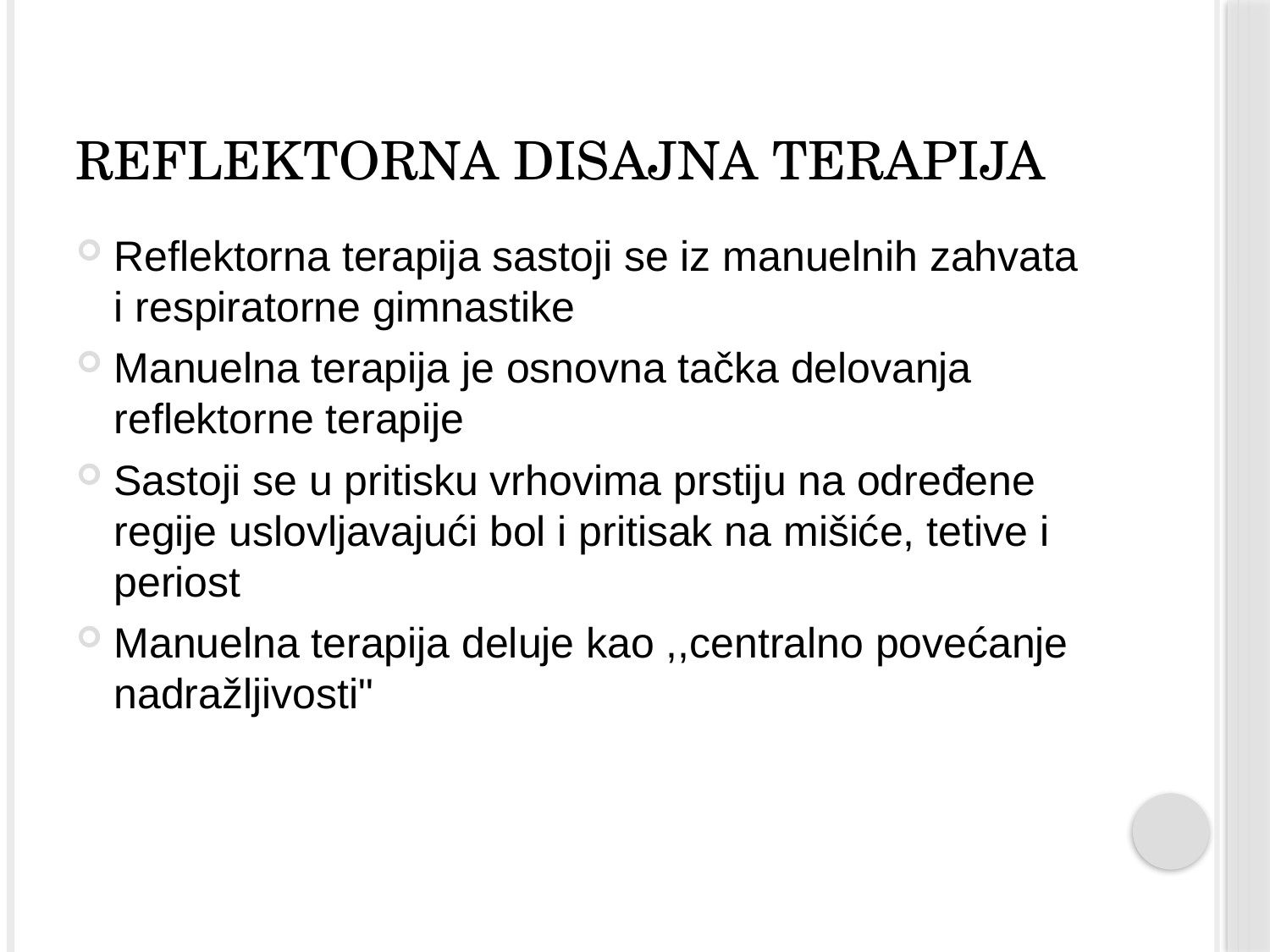

# Reflektorna disajna terapija
Reflektorna terapija sastoji se iz manuelnih zahvata i respiratorne gimnastike
Manuelna terapija je osnovna tačka delovanja reflektorne terapije
Sastoji se u pritisku vrhovima prstiju na određene regije uslovljavajući bol i pritisak na mišiće, tetive i periost
Manuelna terapija deluje kao ,,centralno povećanje nadražljivosti"